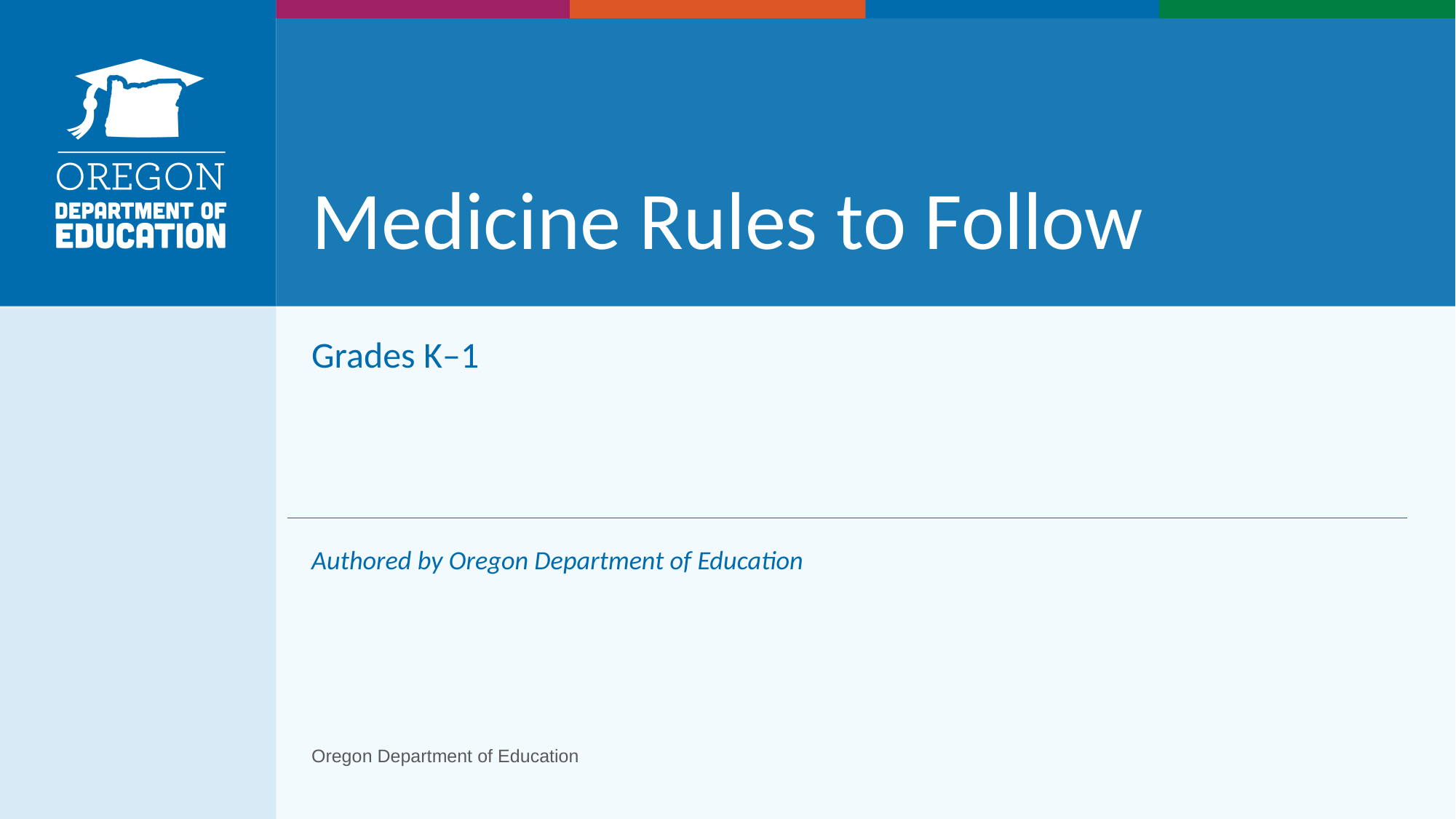

# Medicine Rules to Follow
Grades K–1
Authored by Oregon Department of Education
Oregon Department of Education